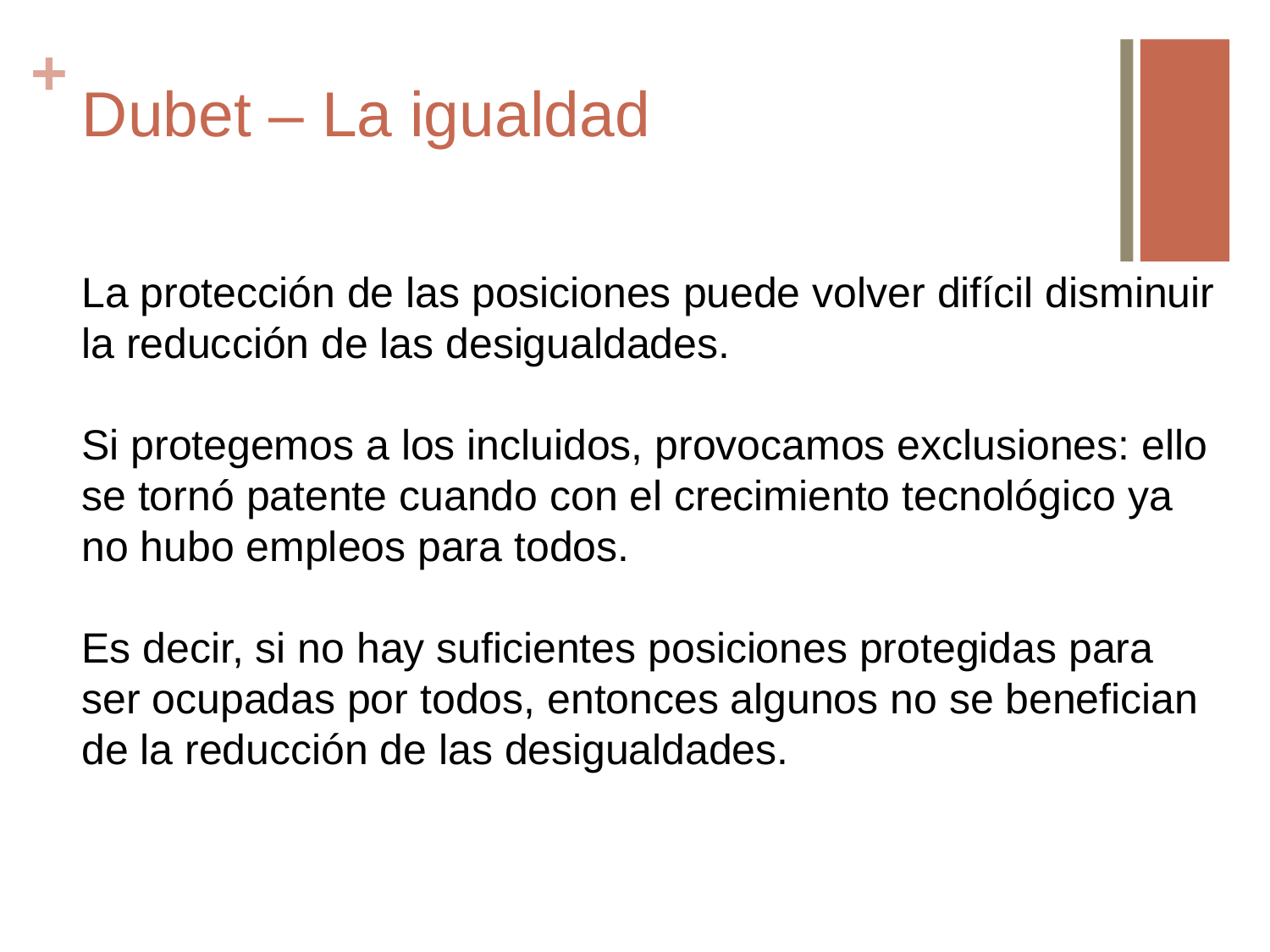

# Dubet – La igualdad

La protección de las posiciones puede volver difícil disminuir la reducción de las desigualdades.

Si protegemos a los incluidos, provocamos exclusiones: ello se tornó patente cuando con el crecimiento tecnológico ya no hubo empleos para todos.

Es decir, si no hay suficientes posiciones protegidas para ser ocupadas por todos, entonces algunos no se benefician de la reducción de las desigualdades.